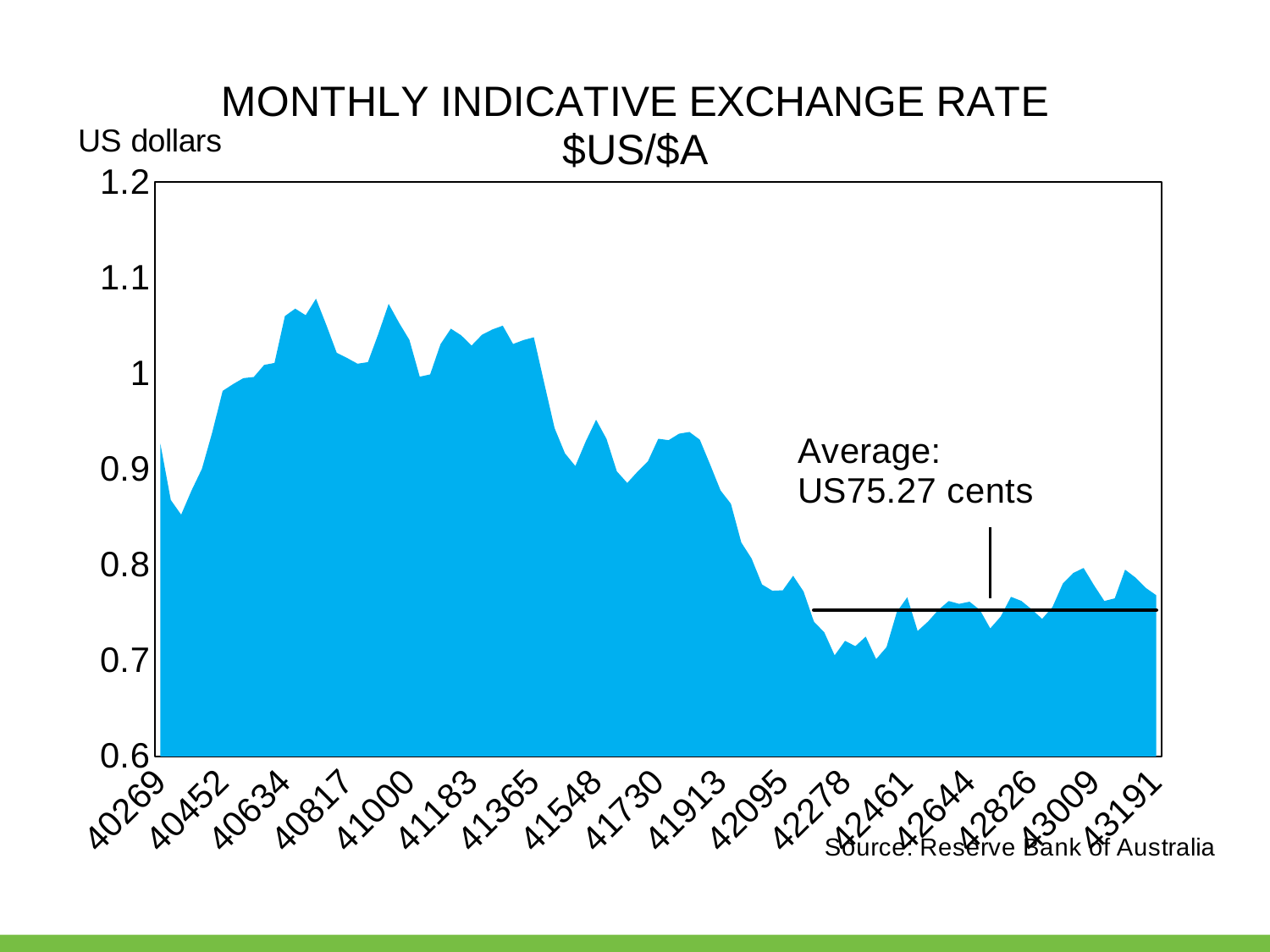

### Chart: MONTHLY INDICATIVE EXCHANGE RATE
$US/$A

| Category |  |  |
|---|---|---|
| 40269 | 0.9266 | None |
| 40299 | 0.86785 | None |
| 40330 | 0.85247 | None |
| 40360 | 0.8778 | None |
| 40391 | 0.9003 | None |
| 40422 | 0.93872 | None |
| 40452 | 0.98188 | None |
| 40483 | 0.98892 | None |
| 40513 | 0.99518 | None |
| 40544 | 0.9964 | None |
| 40575 | 1.00902 | None |
| 40603 | 1.01107 | None |
| 40634 | 1.06005 | None |
| 40664 | 1.06782 | None |
| 40695 | 1.06094 | None |
| 40725 | 1.07823 | None |
| 40756 | 1.05061 | None |
| 40787 | 1.02162 | None |
| 40817 | 1.01623 | None |
| 40848 | 1.0103 | None |
| 40878 | 1.01191 | None |
| 40909 | 1.04119 | None |
| 40940 | 1.07279 | None |
| 40969 | 1.05314 | None |
| 41000 | 1.03519 | None |
| 41030 | 0.9967 | None |
| 41061 | 0.99912 | None |
| 41091 | 1.03064 | None |
| 41122 | 1.04686 | None |
| 41153 | 1.03988 | None |
| 41183 | 1.02929 | None |
| 41214 | 1.04053 | None |
| 41244 | 1.04606 | None |
| 41275 | 1.05003 | None |
| 41306 | 1.03085 | None |
| 41334 | 1.03497 | None |
| 41365 | 1.03786 | None |
| 41395 | 0.9899 | None |
| 41426 | 0.9429 | None |
| 41456 | 0.91655 | None |
| 41487 | 0.90331 | None |
| 41518 | 0.92914 | None |
| 41548 | 0.95172 | None |
| 41579 | 0.93174 | None |
| 41609 | 0.89774 | None |
| 41640 | 0.88565 | None |
| 41671 | 0.89744 | None |
| 41699 | 0.90835 | None |
| 41730 | 0.93186 | None |
| 41760 | 0.93041 | None |
| 41791 | 0.93714 | None |
| 41821 | 0.93893 | None |
| 41852 | 0.9309 | None |
| 41883 | 0.90487 | None |
| 41913 | 0.87783 | None |
| 41944 | 0.86394 | None |
| 41974 | 0.82347 | None |
| 42005 | 0.80658 | None |
| 42036 | 0.77955 | None |
| 42064 | 0.77299 | None |
| 42095 | 0.77347 | None |
| 42125 | 0.78863 | None |
| 42156 | 0.77229 | None |
| 42186 | 0.74078 | 0.7527402941176472 |
| 42217 | 0.7295 | 0.7527402941176472 |
| 42248 | 0.70552 | 0.7527402941176472 |
| 42278 | 0.72062 | 0.7527402941176472 |
| 42309 | 0.71511 | 0.7527402941176472 |
| 42339 | 0.72506 | 0.7527402941176472 |
| 42370 | 0.70151 | 0.7527402941176472 |
| 42401 | 0.71408 | 0.7527402941176472 |
| 42430 | 0.75097 | 0.7527402941176472 |
| 42461 | 0.76625 | 0.7527402941176472 |
| 42491 | 0.73097 | 0.7527402941176472 |
| 42522 | 0.74079 | 0.7527402941176472 |
| 42552 | 0.75304 | 0.7527402941176472 |
| 42583 | 0.76226 | 0.7527402941176472 |
| 42614 | 0.75927 | 0.7527402941176472 |
| 42644 | 0.76159 | 0.7527402941176472 |
| 42675 | 0.75297 | 0.7527402941176472 |
| 42705 | 0.73366 | 0.7527402941176472 |
| 42736 | 0.74595 | 0.7527402941176472 |
| 42767 | 0.76663 | 0.7527402941176472 |
| 42795 | 0.76237 | 0.7527402941176472 |
| 42826 | 0.75353 | 0.7527402941176472 |
| 42856 | 0.74361 | 0.7527402941176472 |
| 42887 | 0.75606 | 0.7527402941176472 |
| 42917 | 0.78053 | 0.7527402941176472 |
| 42948 | 0.79157 | 0.7527402941176472 |
| 42979 | 0.79675 | 0.7527402941176472 |
| 43009 | 0.77879 | 0.7527402941176472 |
| 43040 | 0.76233 | 0.7527402941176472 |
| 43070 | 0.76503 | 0.7527402941176472 |
| 43101 | 0.795 | 0.7527402941176472 |
| 43132 | 0.78682 | 0.7527402941176472 |
| 43160 | 0.77595 | 0.7527402941176472 |
| 43191 | 0.7683 | 0.7527402941176472 |